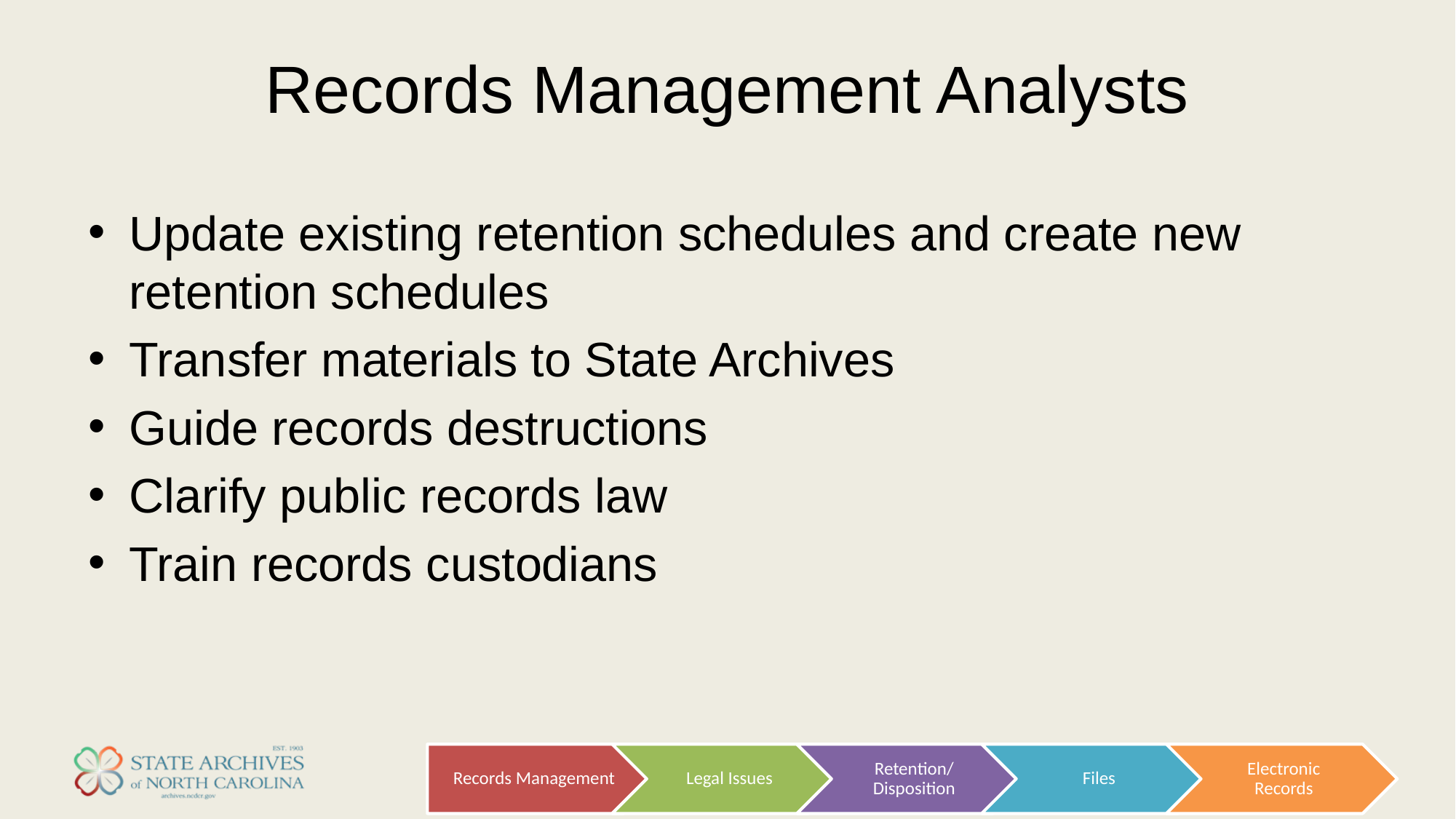

# Records Management Analysts
Update existing retention schedules and create new retention schedules
Transfer materials to State Archives
Guide records destructions
Clarify public records law
Train records custodians